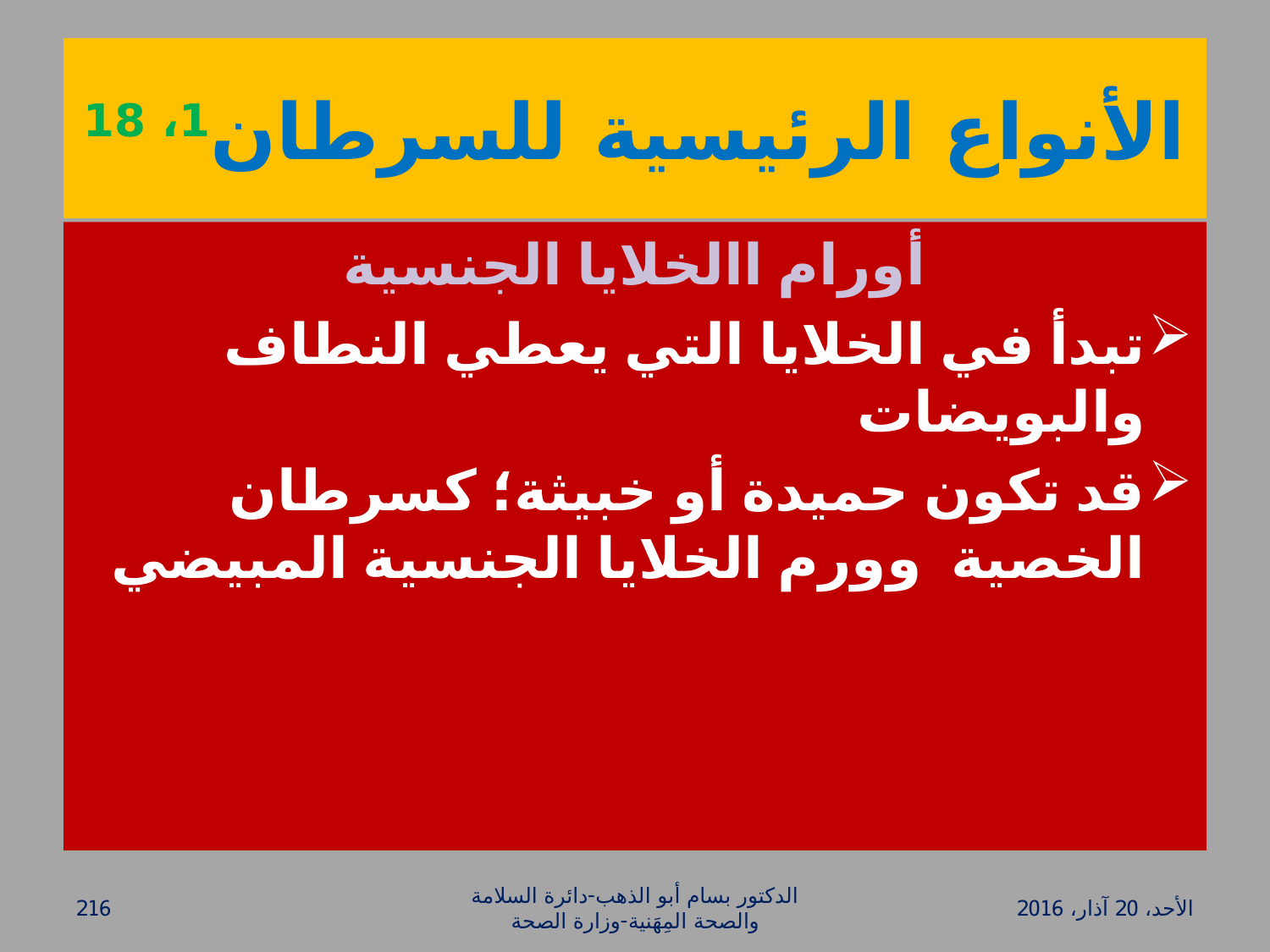

# الأنواع الرئيسية للسرطان1، 18
أورام االخلايا الجنسية
تبدأ في الخلايا التي يعطي النطاف والبويضات
قد تكون حميدة أو خبيثة؛ كسرطان الخصية  وورم الخلايا الجنسية المبيضي
216
الدكتور بسام أبو الذهب-دائرة السلامة والصحة المِهَنية-وزارة الصحة
الأحد، 20 آذار، 2016